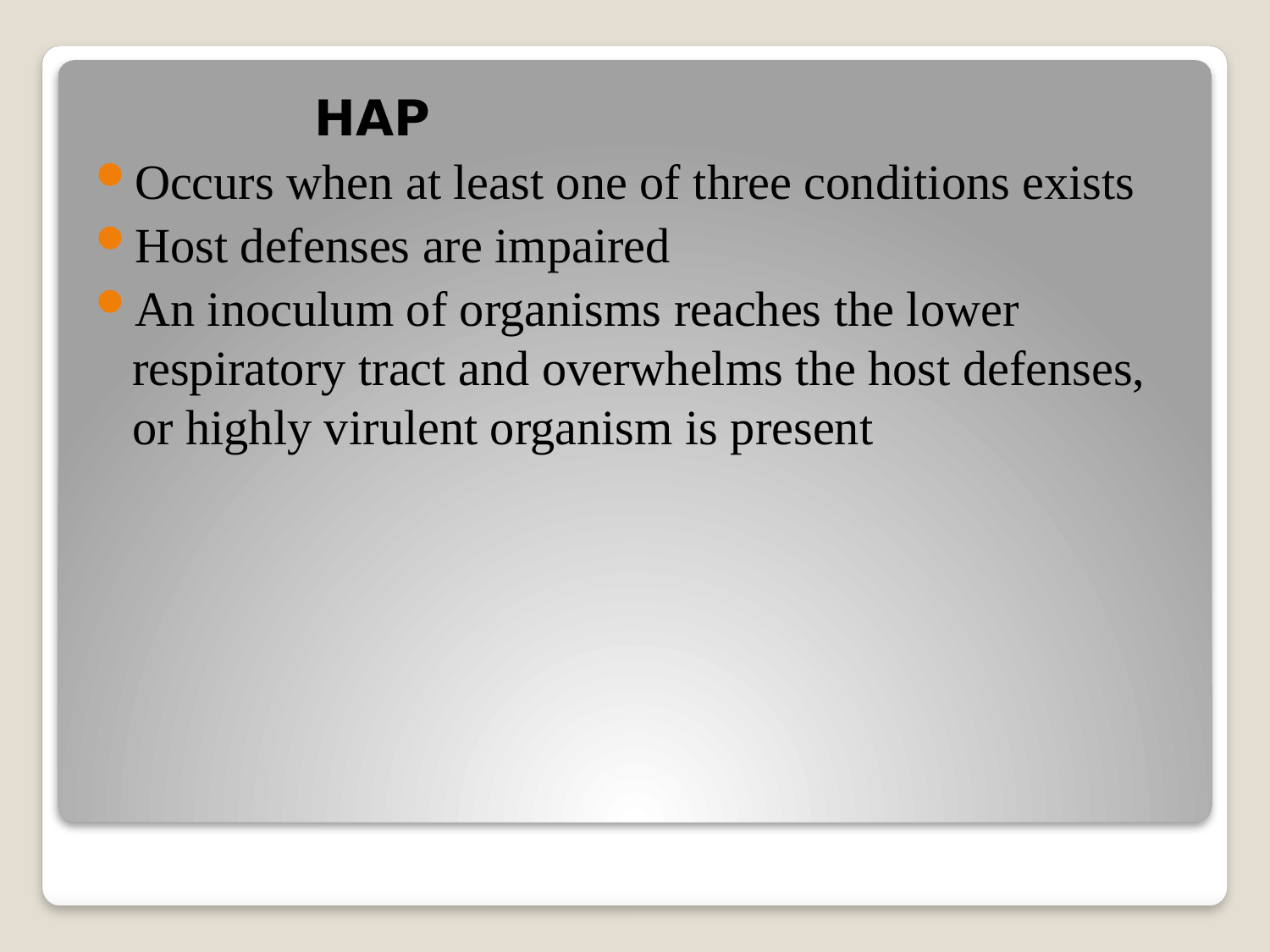

HAP
Occurs when at least one of three conditions exists
Host defenses are impaired
An inoculum of organisms reaches the lower respiratory tract and overwhelms the host defenses, or highly virulent organism is present